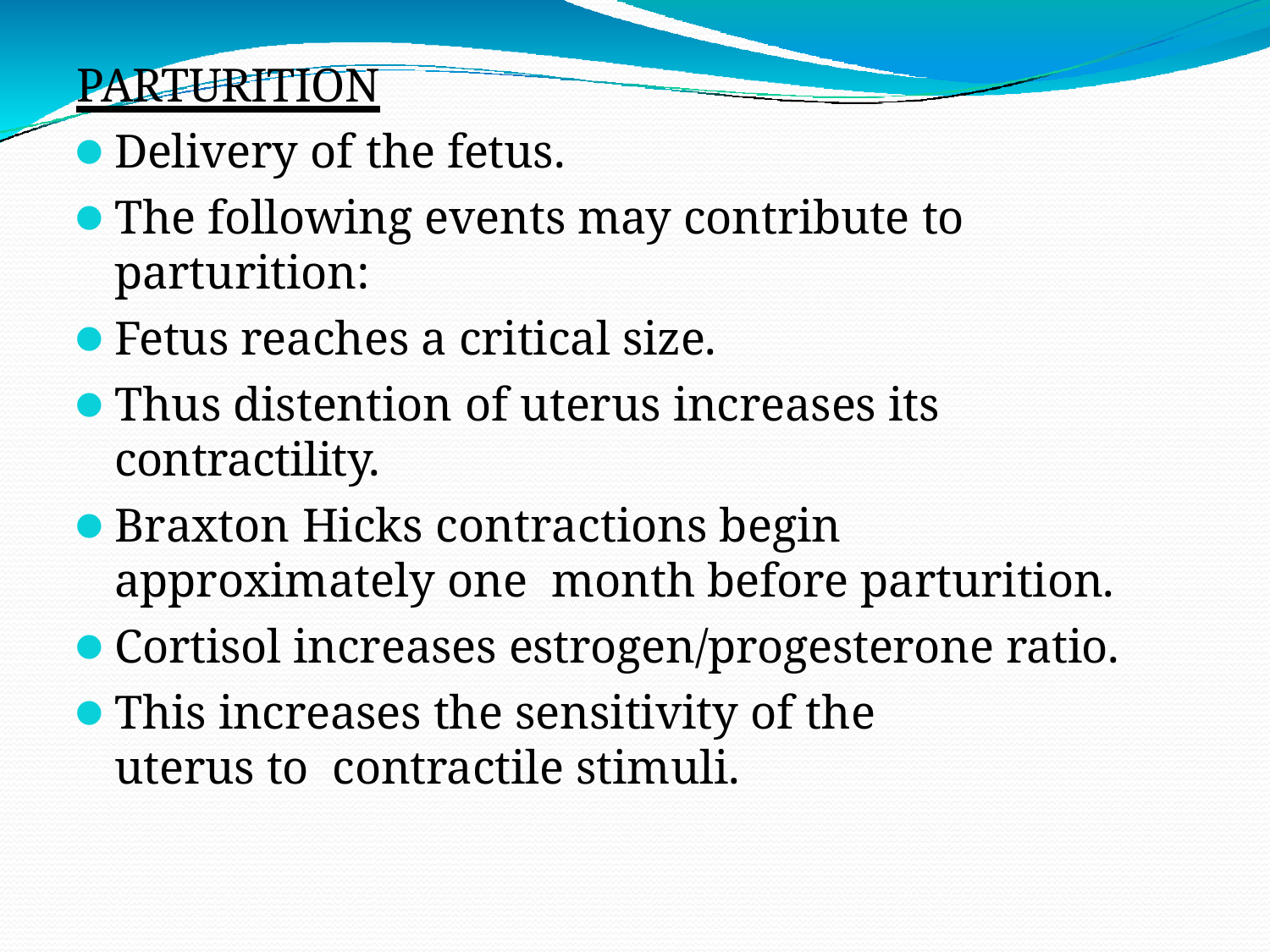

PARTURITION
Delivery of the fetus.
The following events may contribute to parturition:
Fetus reaches a critical size.
Thus distention of uterus increases its contractility.
Braxton Hicks contractions begin approximately one  month before parturition.
Cortisol increases estrogen/progesterone ratio.
This increases the sensitivity of the uterus to  contractile stimuli.